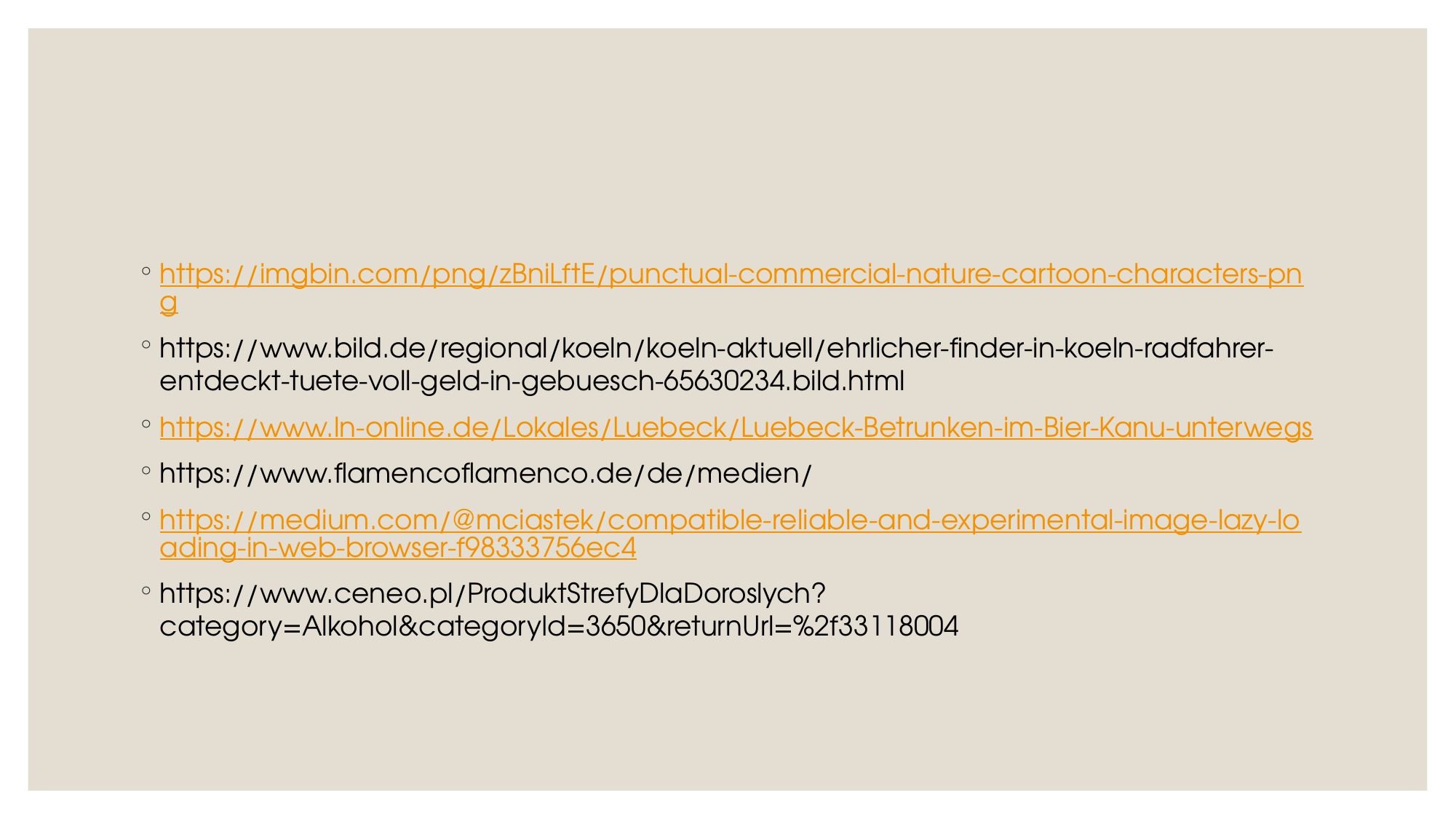

#
https://imgbin.com/png/zBniLftE/punctual-commercial-nature-cartoon-characters-png
https://www.bild.de/regional/koeln/koeln-aktuell/ehrlicher-finder-in-koeln-radfahrer-entdeckt-tuete-voll-geld-in-gebuesch-65630234.bild.html
https://www.ln-online.de/Lokales/Luebeck/Luebeck-Betrunken-im-Bier-Kanu-unterwegs
https://www.flamencoflamenco.de/de/medien/
https://medium.com/@mciastek/compatible-reliable-and-experimental-image-lazy-loading-in-web-browser-f98333756ec4
https://www.ceneo.pl/ProduktStrefyDlaDoroslych?category=Alkohol&categoryId=3650&returnUrl=%2f33118004